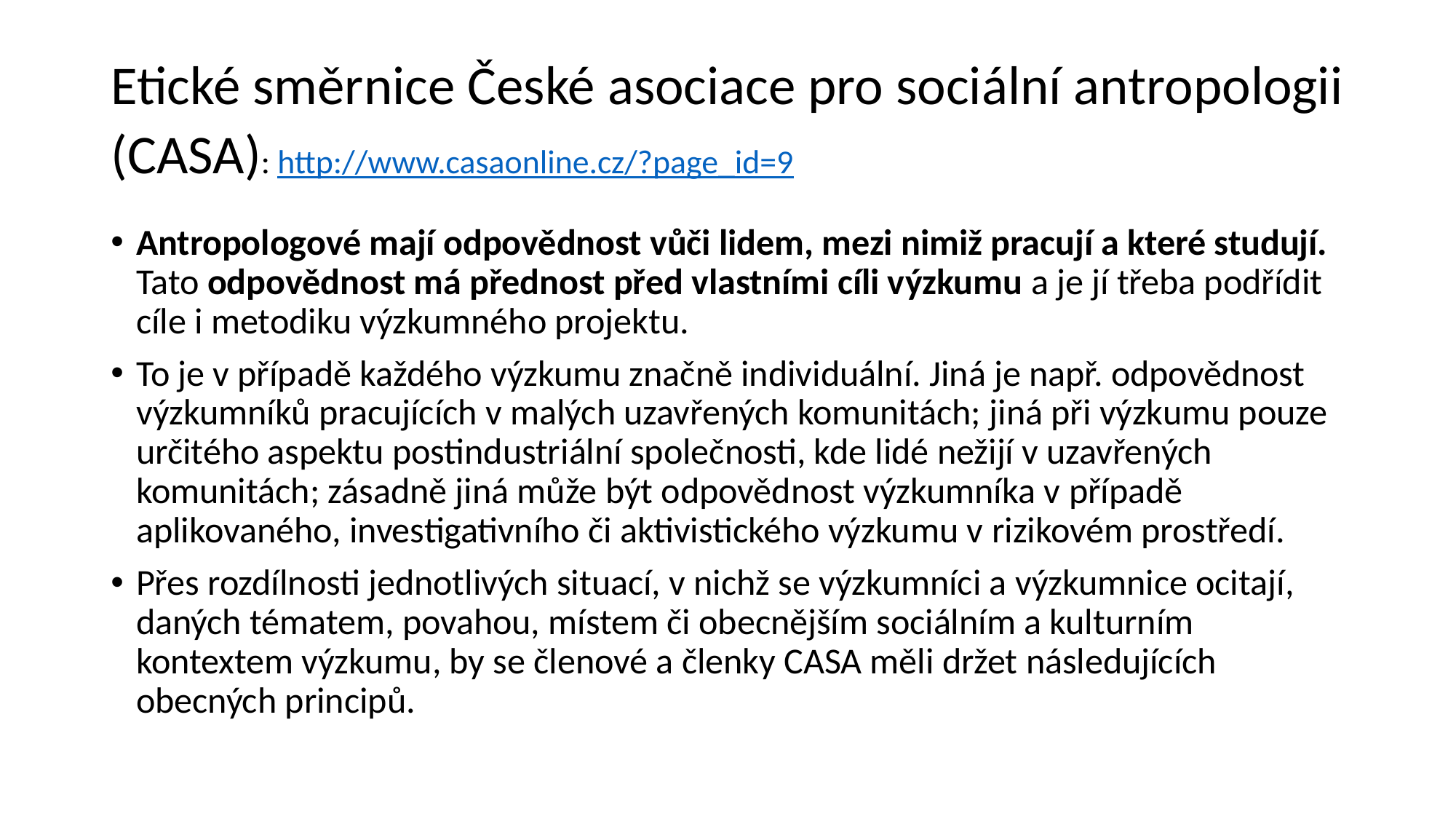

# Etické směrnice České asociace pro sociální antropologii (CASA): http://www.casaonline.cz/?page_id=9
Antropologové mají odpovědnost vůči lidem, mezi nimiž pracují a které studují. Tato odpovědnost má přednost před vlastními cíli výzkumu a je jí třeba podřídit cíle i metodiku výzkumného projektu.
To je v případě každého výzkumu značně individuální. Jiná je např. odpovědnost výzkumníků pracujících v malých uzavřených komunitách; jiná při výzkumu pouze určitého aspektu postindustriální společnosti, kde lidé nežijí v uzavřených komunitách; zásadně jiná může být odpovědnost výzkumníka v případě aplikovaného, investigativního či aktivistického výzkumu v rizikovém prostředí.
Přes rozdílnosti jednotlivých situací, v nichž se výzkumníci a výzkumnice ocitají, daných tématem, povahou, místem či obecnějším sociálním a kulturním kontextem výzkumu, by se členové a členky CASA měli držet následujících obecných principů.